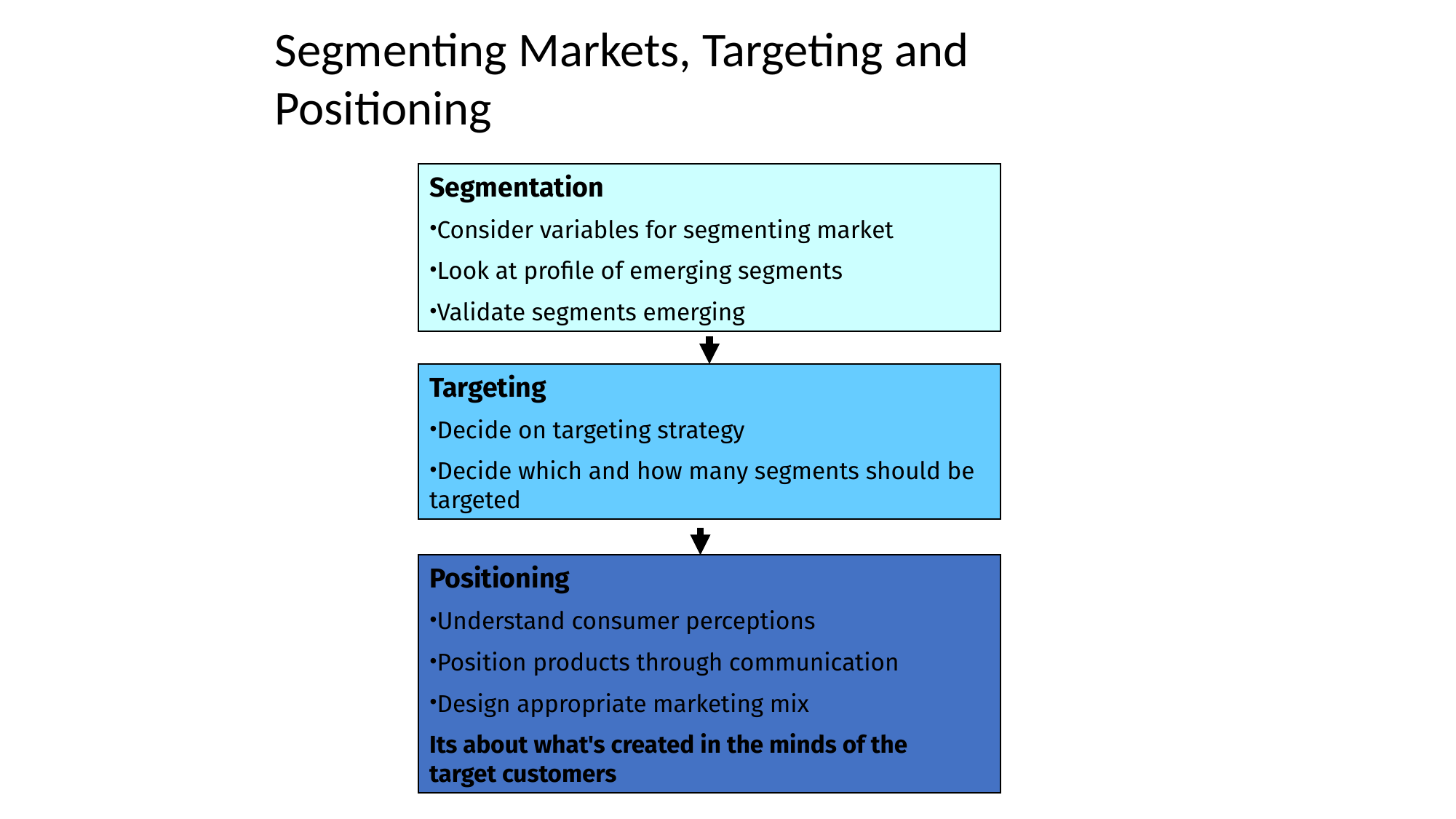

# Segmenting Markets, Targeting and Positioning
Segmentation
Consider variables for segmenting market
Look at profile of emerging segments
Validate segments emerging
Targeting
Decide on targeting strategy
Decide which and how many segments should be targeted
Positioning
Understand consumer perceptions
Position products through communication
Design appropriate marketing mix
Its about what's created in the minds of the   target customers